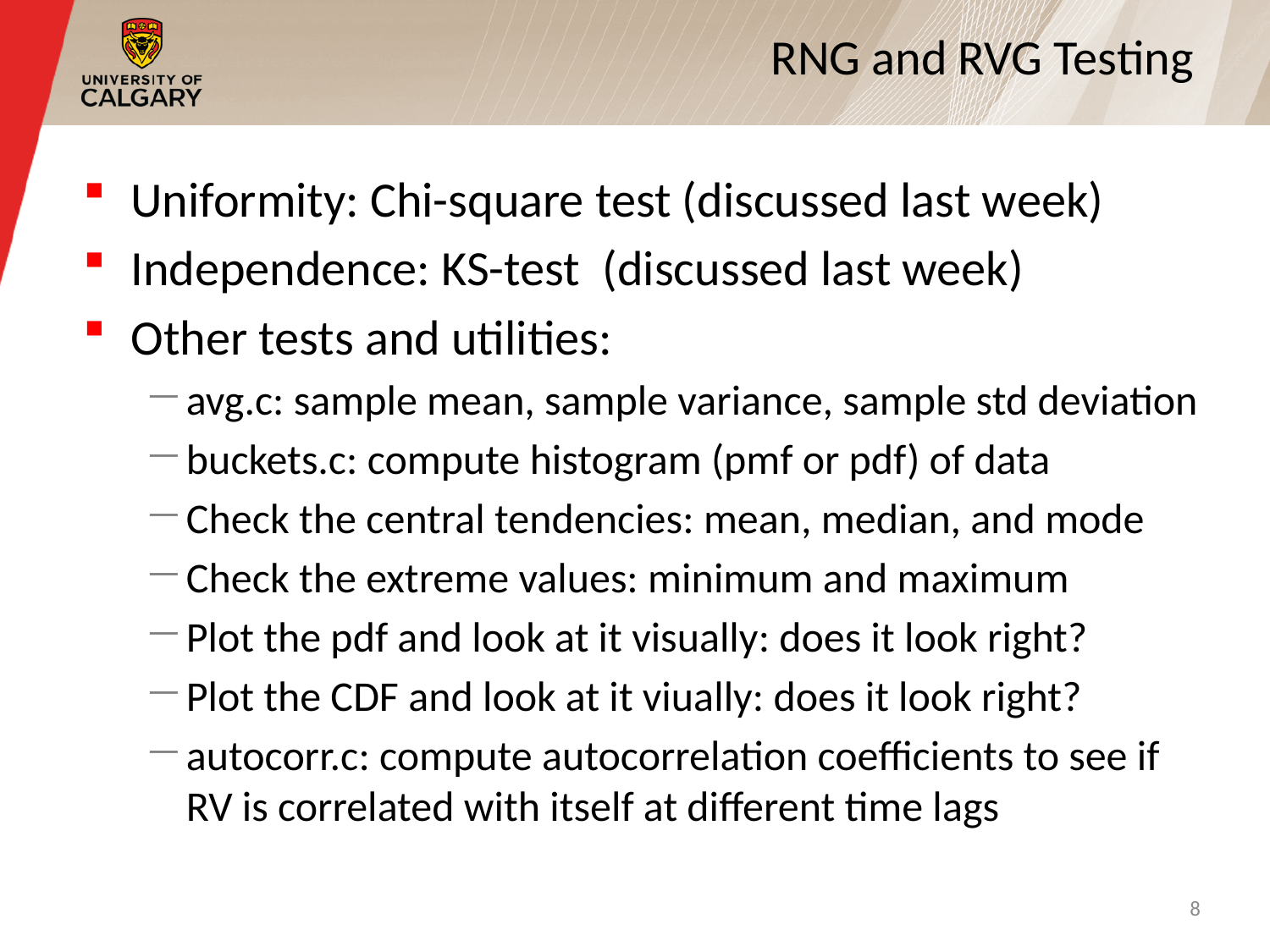

# RNG and RVG Testing
Uniformity: Chi-square test (discussed last week)
Independence: KS-test  (discussed last week)
Other tests and utilities:
avg.c: sample mean, sample variance, sample std deviation
buckets.c: compute histogram (pmf or pdf) of data
Check the central tendencies: mean, median, and mode
Check the extreme values: minimum and maximum
Plot the pdf and look at it visually: does it look right?
Plot the CDF and look at it viually: does it look right?
autocorr.c: compute autocorrelation coefficients to see if RV is correlated with itself at different time lags

8